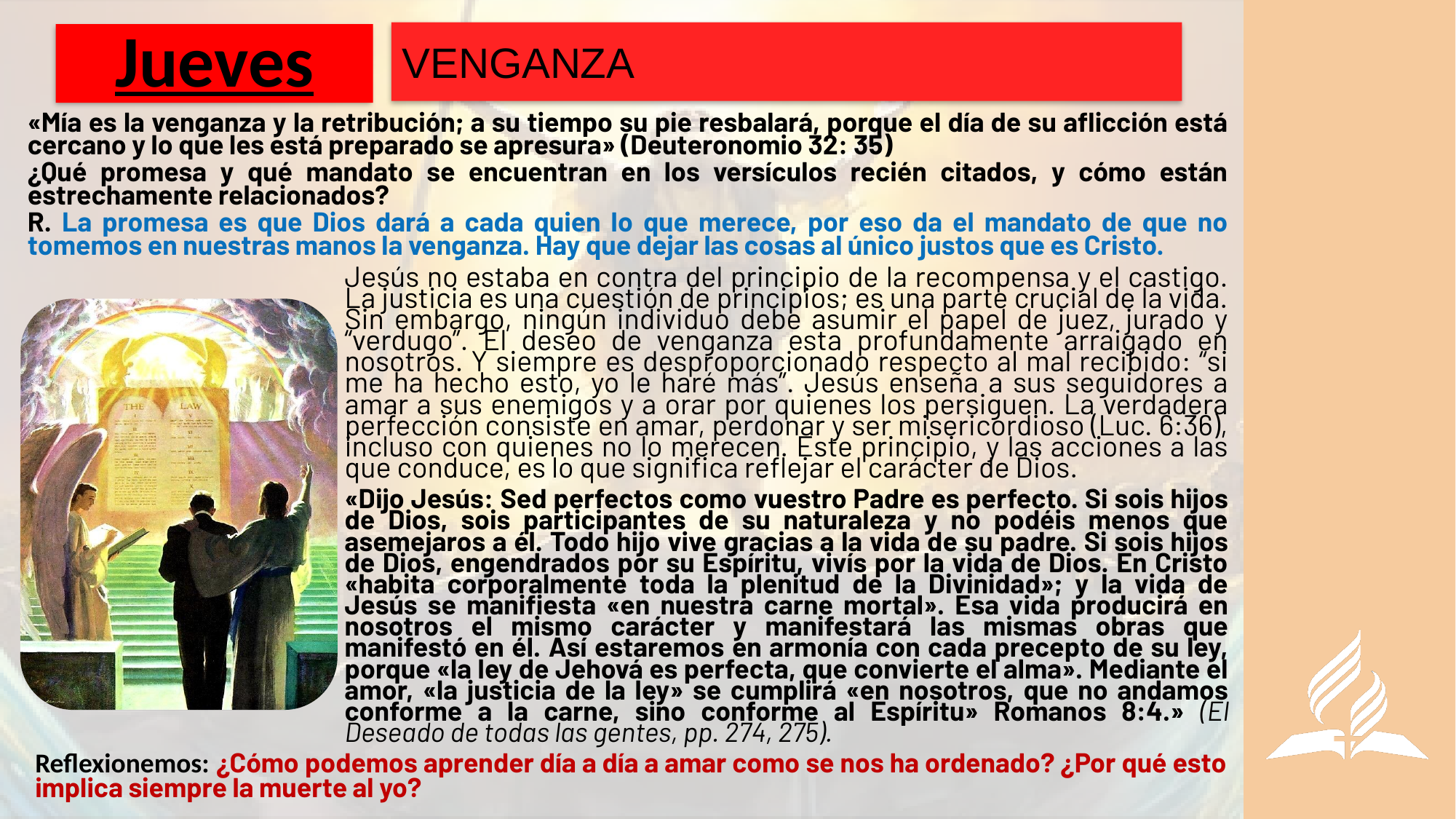

VENGANZA
# Jueves
«Mía es la venganza y la retribución; a su tiempo su pie resbalará, porque el día de su aflicción está cercano y lo que les está preparado se apresura» (Deuteronomio 32: 35)
¿Qué promesa y qué mandato se encuentran en los versículos recién citados, y cómo están estrechamente relacionados?
R. La promesa es que Dios dará a cada quien lo que merece, por eso da el mandato de que no tomemos en nuestras manos la venganza. Hay que dejar las cosas al único justos que es Cristo.
Jesús no estaba en contra del principio de la recompensa y el castigo. La justicia es una cuestión de principios; es una parte crucial de la vida. Sin embargo, ningún individuo debe asumir el papel de juez, jurado y “verdugo”. El deseo de venganza esta profundamente arraigado en nosotros. Y siempre es desproporcionado respecto al mal recibido: “si me ha hecho esto, yo le haré más”. Jesús enseña a sus seguidores a amar a sus enemigos y a orar por quienes los persiguen. La verdadera perfección consiste en amar, perdonar y ser misericordioso (Luc. 6:36), incluso con quienes no lo merecen. Este principio, y las acciones a las que conduce, es lo que significa reflejar el carácter de Dios.
«Dijo Jesús: Sed perfectos como vuestro Padre es perfecto. Si sois hijos de Dios, sois participantes de su naturaleza y no podéis menos que asemejaros a él. Todo hijo vive gracias a la vida de su padre. Si sois hijos de Dios, engendrados por su Espíritu, vivís por la vida de Dios. En Cristo «habita corporalmente toda la plenitud de la Divinidad»; y la vida de Jesús se manifiesta «en nuestra carne mortal». Esa vida producirá en nosotros el mismo carácter y manifestará las mismas obras que manifestó en él. Así estaremos en armonía con cada precepto de su ley, porque «la ley de Jehová es perfecta, que convierte el alma». Mediante el amor, «la justicia de la ley» se cumplirá «en nosotros, que no andamos conforme a la carne, sino conforme al Espíritu» Romanos 8:4.» (El Deseado de todas las gentes, pp. 274, 275).

Reflexionemos: ¿Cómo podemos aprender día a día a amar como se nos ha ordenado? ¿Por qué esto implica siempre la muerte al yo?